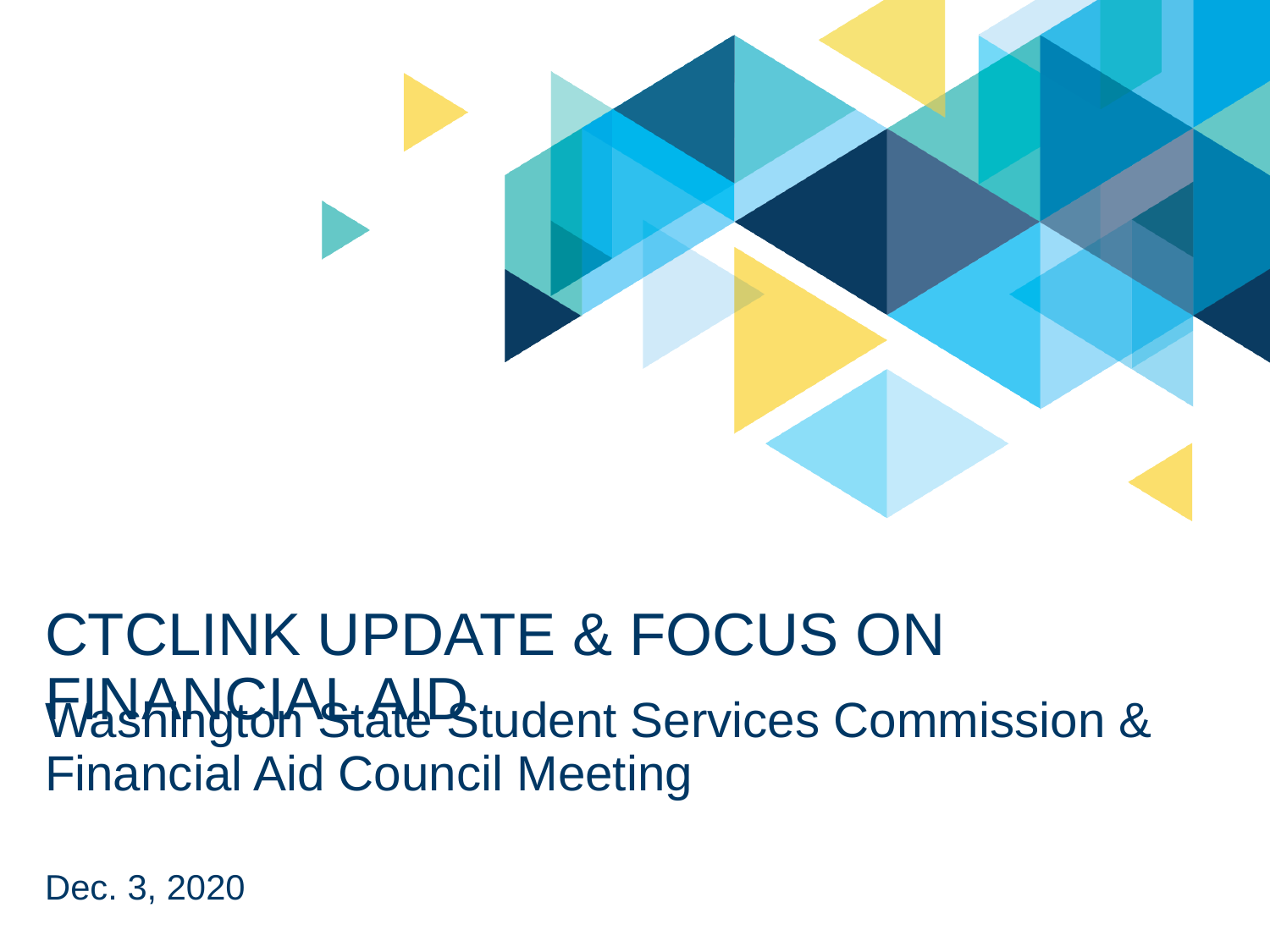

# ctcLink update & Focus on financial aid
Washington State Student Services Commission & Financial Aid Council Meeting
Dec. 3, 2020